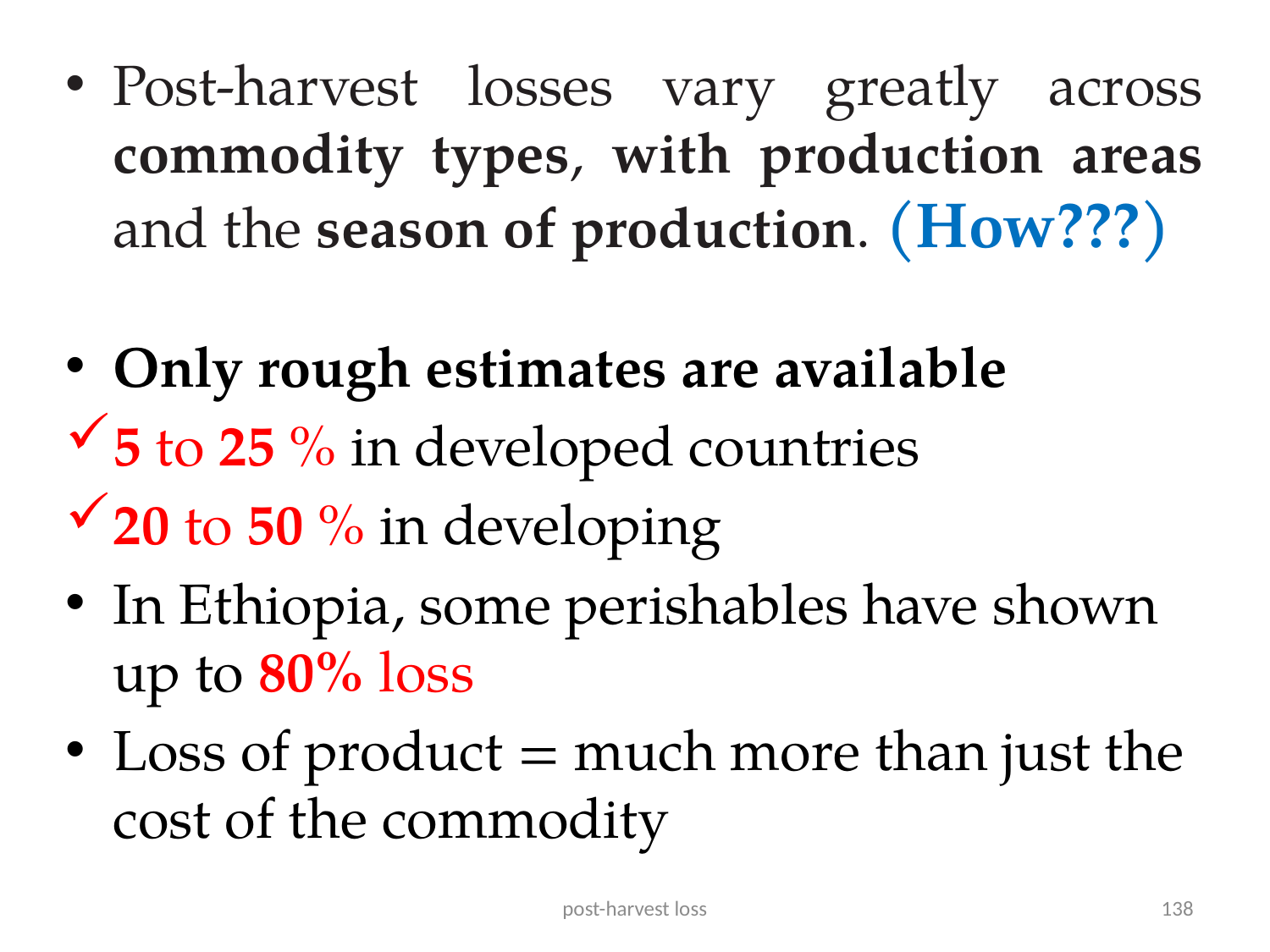

Post-harvest losses vary greatly across commodity types, with production areas and the season of production. (How???)

Only rough estimates are available
5 to 25 % in developed countries
20 to 50 % in developing
In Ethiopia, some perishables have shown up to 80% loss
Loss of product = much more than just the cost of the commodity
post-harvest loss
138